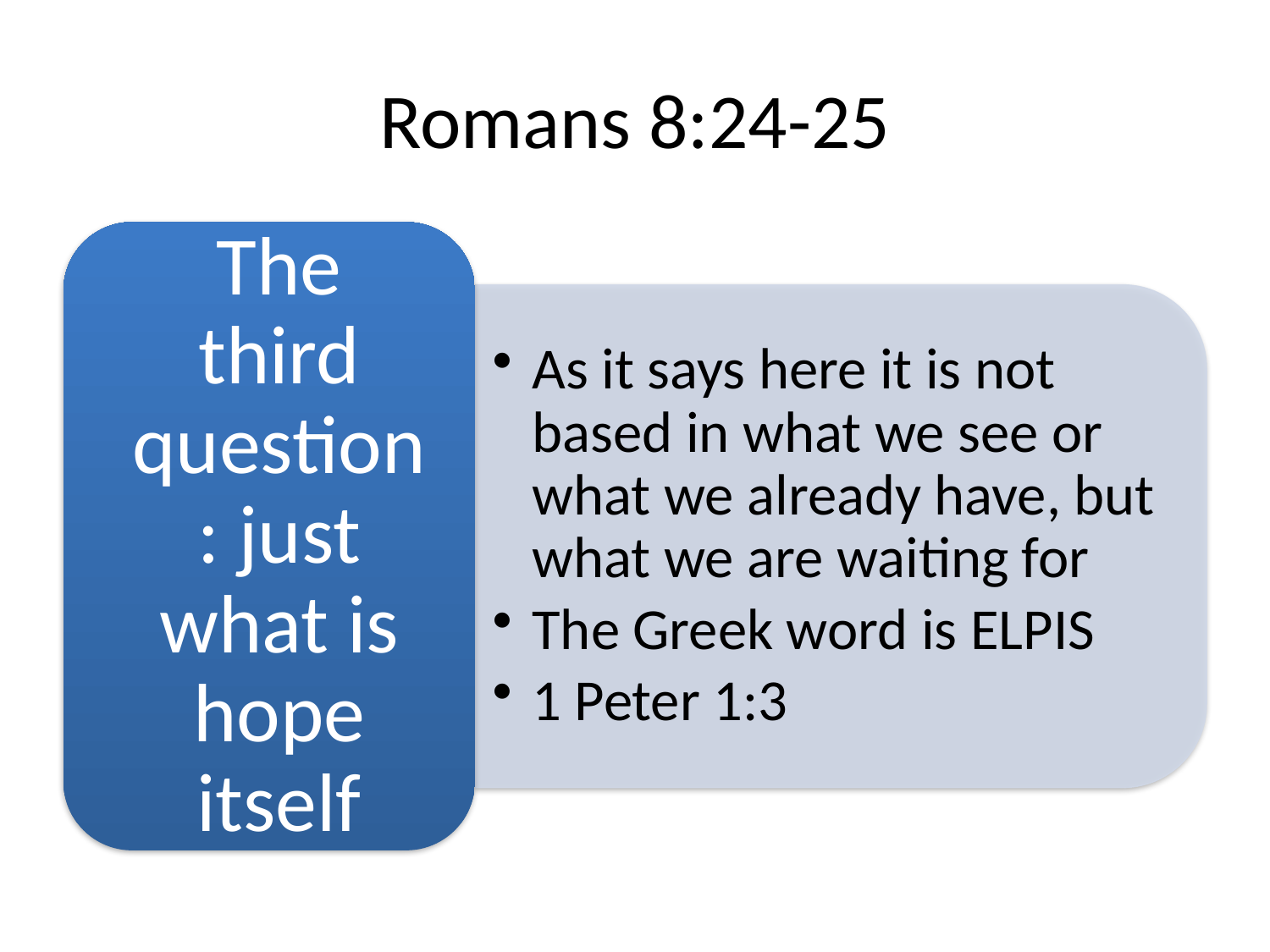

# Romans 8:24-25
As it says here it is not based in what we see or what we already have, but what we are waiting for
The Greek word is ELPIS
1 Peter 1:3
The third question: just what is hope itself